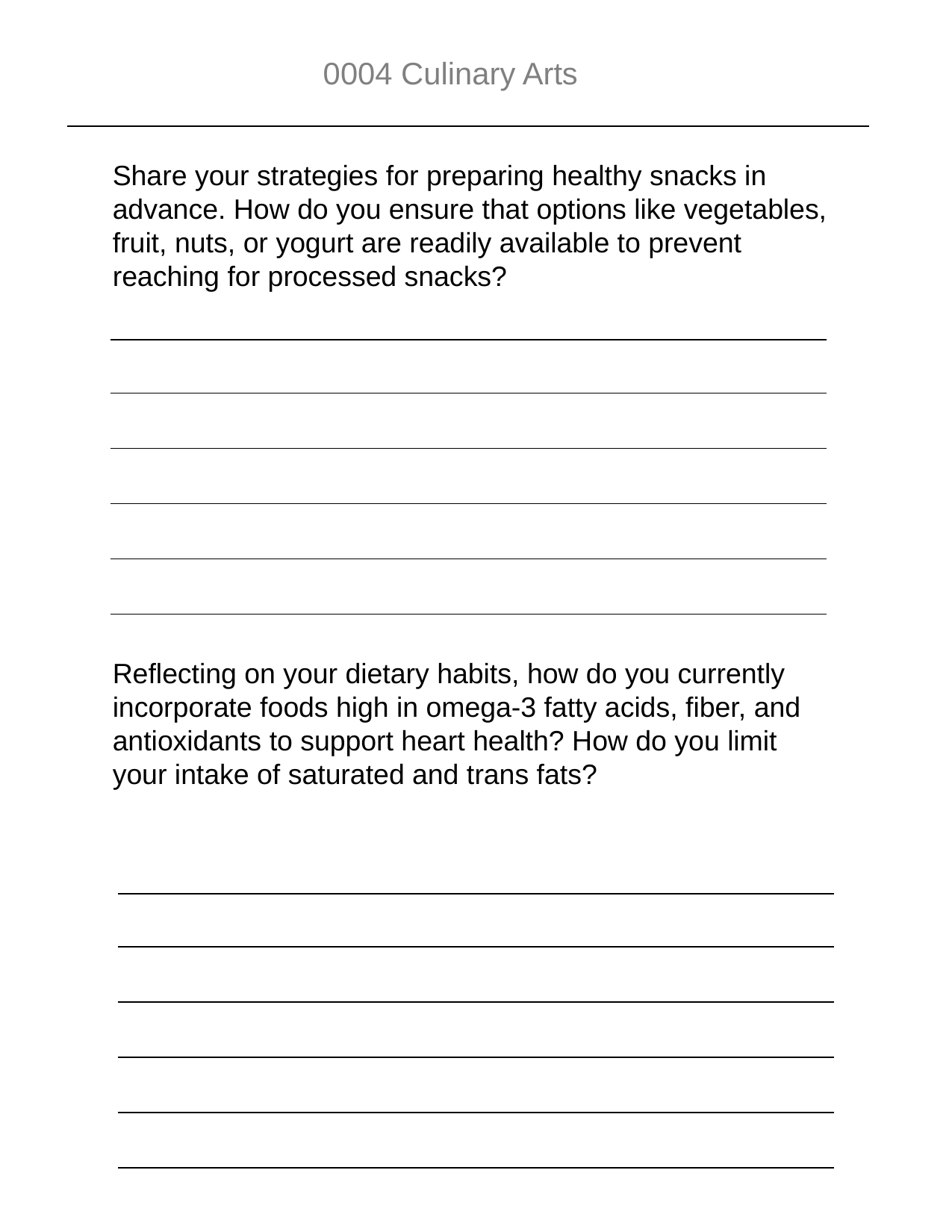

0004 Culinary Arts
Share your strategies for preparing healthy snacks in advance. How do you ensure that options like vegetables, fruit, nuts, or yogurt are readily available to prevent reaching for processed snacks?
|  |
| --- |
|  |
|  |
|  |
|  |
Reflecting on your dietary habits, how do you currently incorporate foods high in omega-3 fatty acids, fiber, and antioxidants to support heart health? How do you limit your intake of saturated and trans fats?
|  |
| --- |
|  |
|  |
|  |
|  |